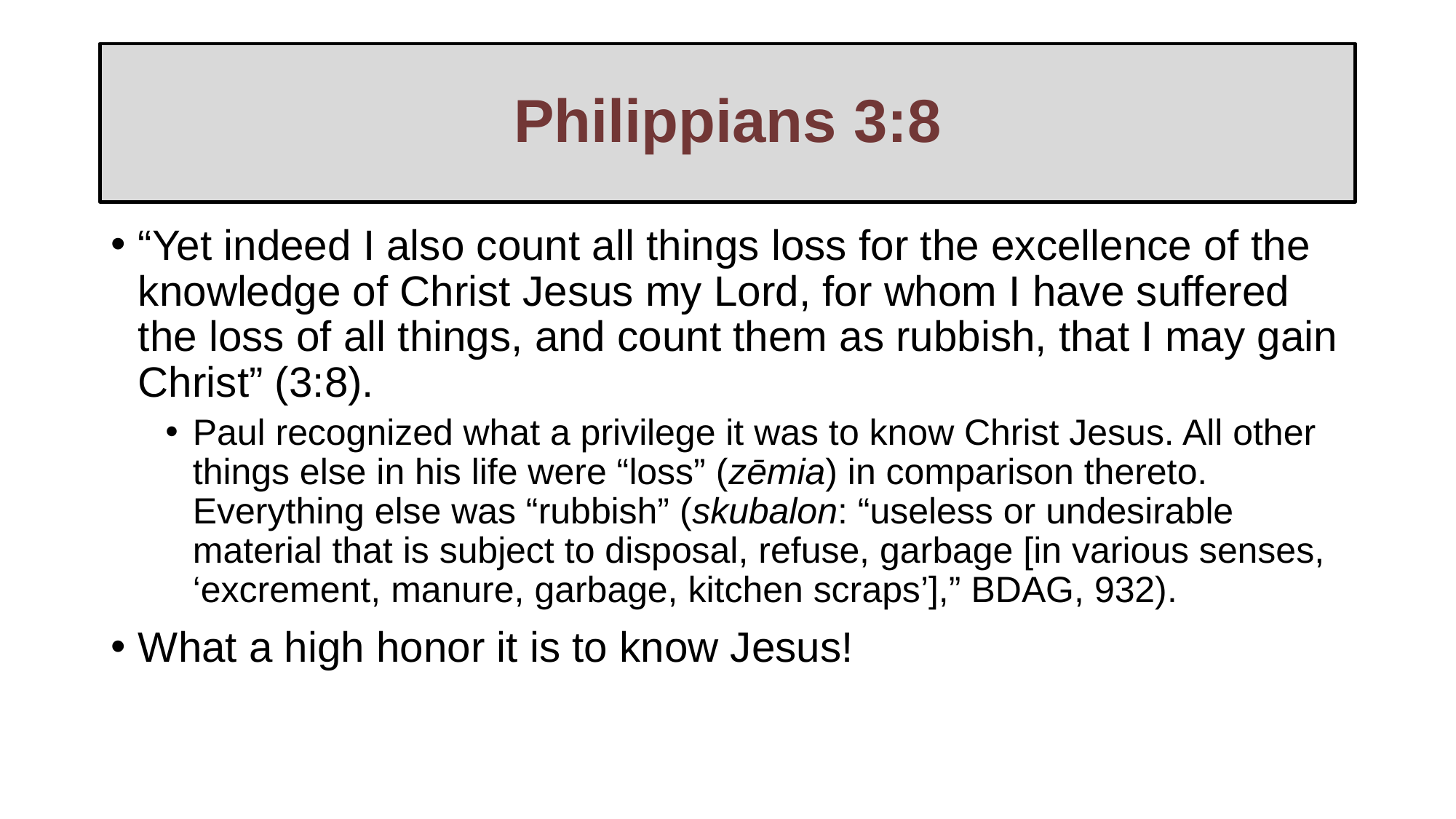

# Philippians 3:8
“Yet indeed I also count all things loss for the excellence of the knowledge of Christ Jesus my Lord, for whom I have suffered the loss of all things, and count them as rubbish, that I may gain Christ” (3:8).
Paul recognized what a privilege it was to know Christ Jesus. All other things else in his life were “loss” (zēmia) in comparison thereto. Everything else was “rubbish” (skubalon: “useless or undesirable material that is subject to disposal, refuse, garbage [in various senses, ‘excrement, manure, garbage, kitchen scraps’],” BDAG, 932).
What a high honor it is to know Jesus!